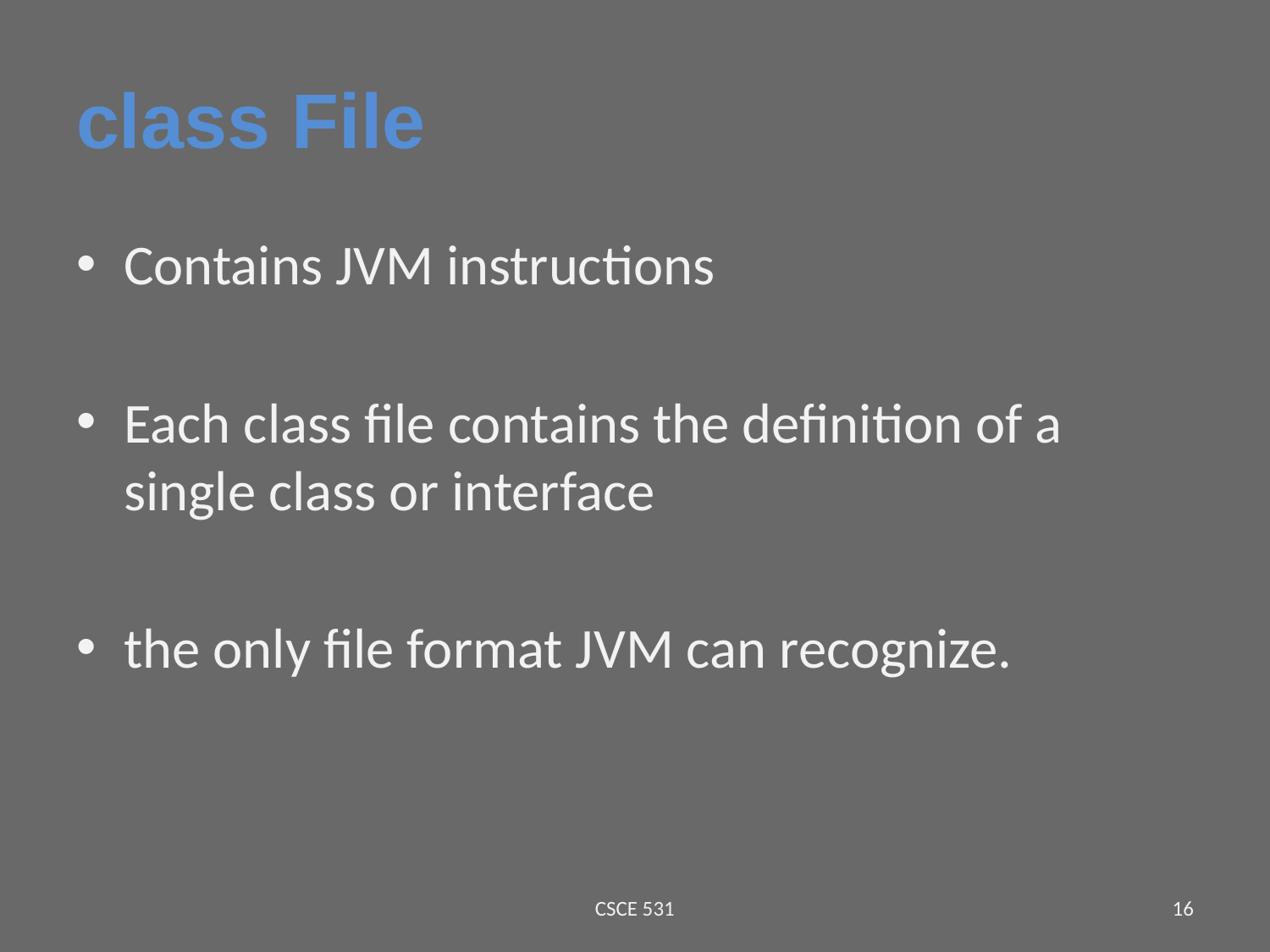

# class File
Contains JVM instructions

Each class file contains the definition of a single class or interface

the only file format JVM can recognize.

CSCE 531
16